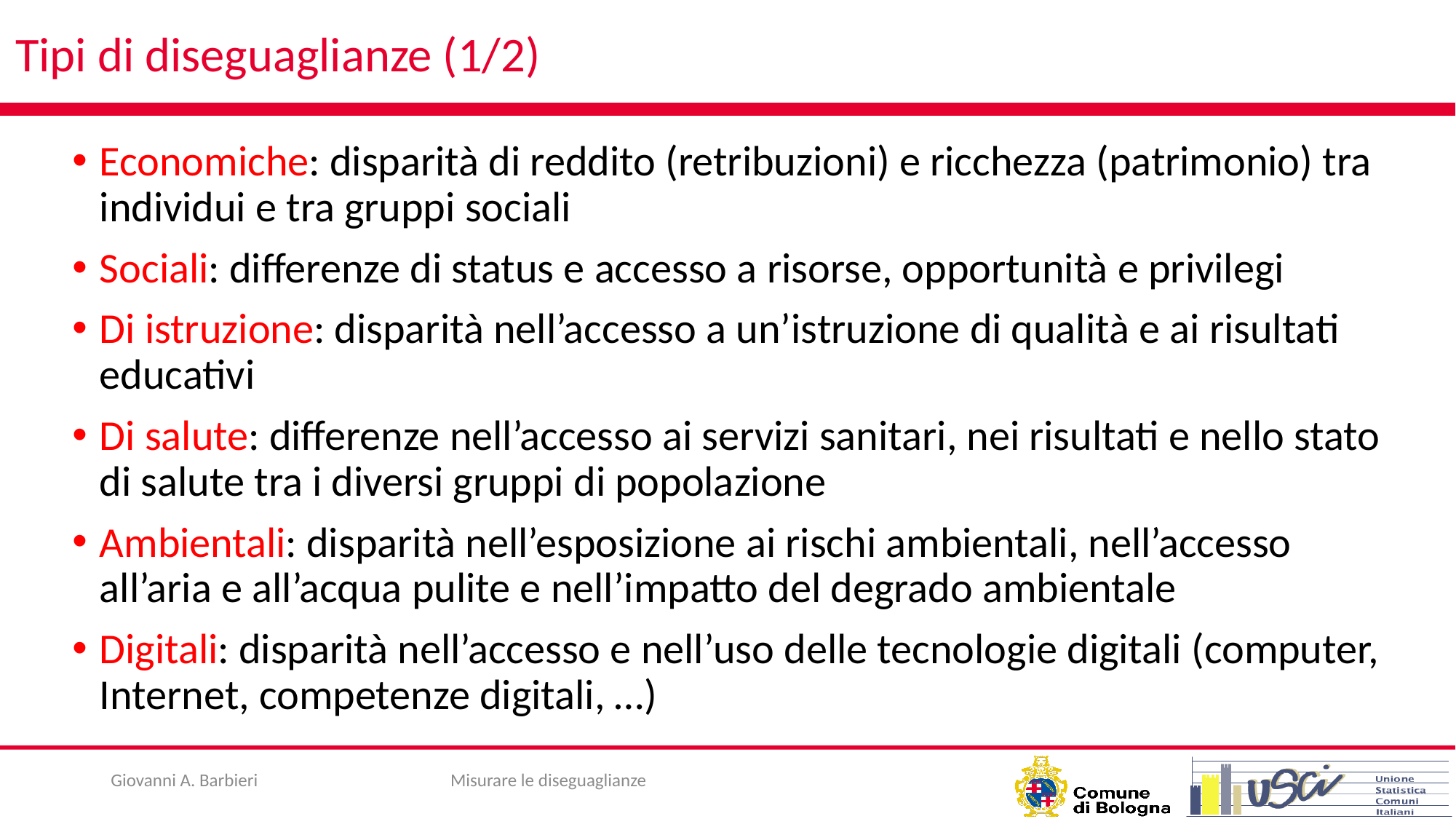

# Tipi di diseguaglianze (1/2)
Economiche: disparità di reddito (retribuzioni) e ricchezza (patrimonio) tra individui e tra gruppi sociali
Sociali: differenze di status e accesso a risorse, opportunità e privilegi
Di istruzione: disparità nell’accesso a un’istruzione di qualità e ai risultati educativi
Di salute: differenze nell’accesso ai servizi sanitari, nei risultati e nello stato di salute tra i diversi gruppi di popolazione
Ambientali: disparità nell’esposizione ai rischi ambientali, nell’accesso all’aria e all’acqua pulite e nell’impatto del degrado ambientale
Digitali: disparità nell’accesso e nell’uso delle tecnologie digitali (computer, Internet, competenze digitali, …)

Giovanni A. Barbieri